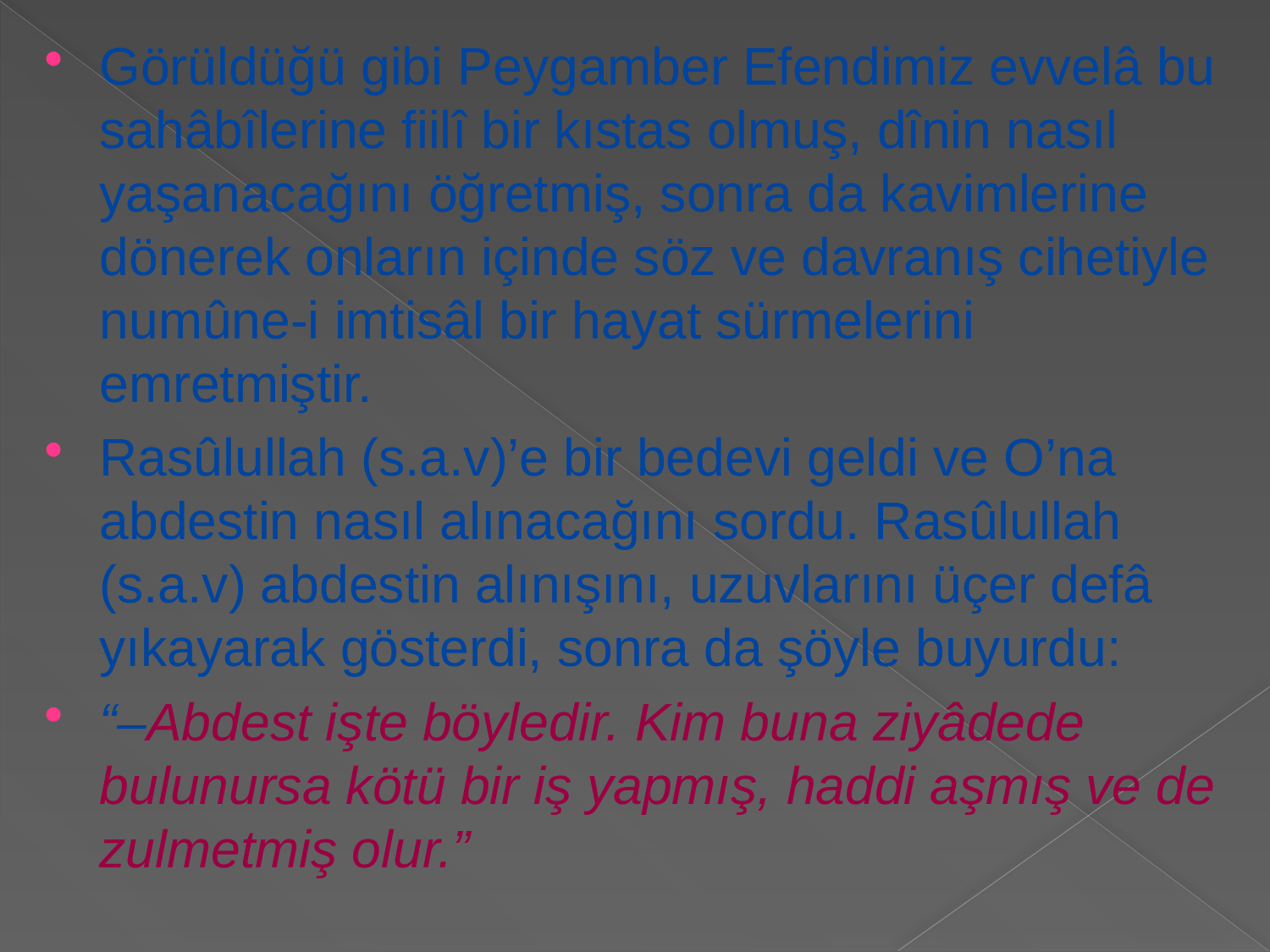

Görüldüğü gibi Peygamber Efendimiz evvelâ bu sahâbîlerine fiilî bir kıstas olmuş, dînin nasıl yaşanacağını öğretmiş, sonra da kavimlerine dönerek onların içinde söz ve davranış cihetiyle numûne-i imtisâl bir hayat sürmelerini emretmiştir.
Rasûlullah (s.a.v)’e bir bedevi geldi ve O’na abdestin nasıl alınacağını sordu. Rasûlullah (s.a.v) abdestin alınışını, uzuvlarını üçer defâ yıkayarak gösterdi, sonra da şöyle buyurdu:
“–Abdest işte böyledir. Kim buna ziyâdede bulunursa kötü bir iş yapmış, haddi aşmış ve de zulmetmiş olur.”